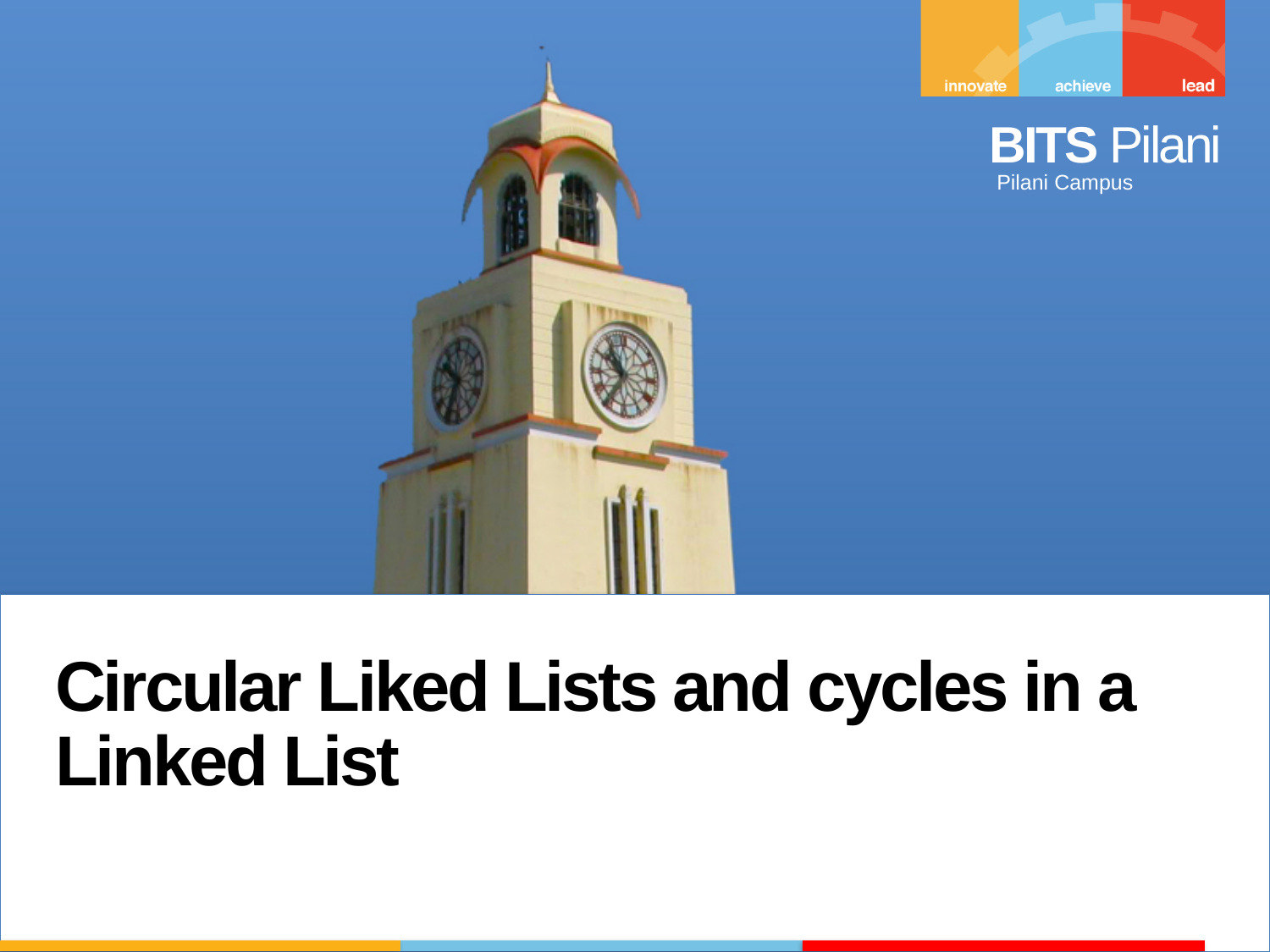

Circular Liked Lists and cycles in a Linked List